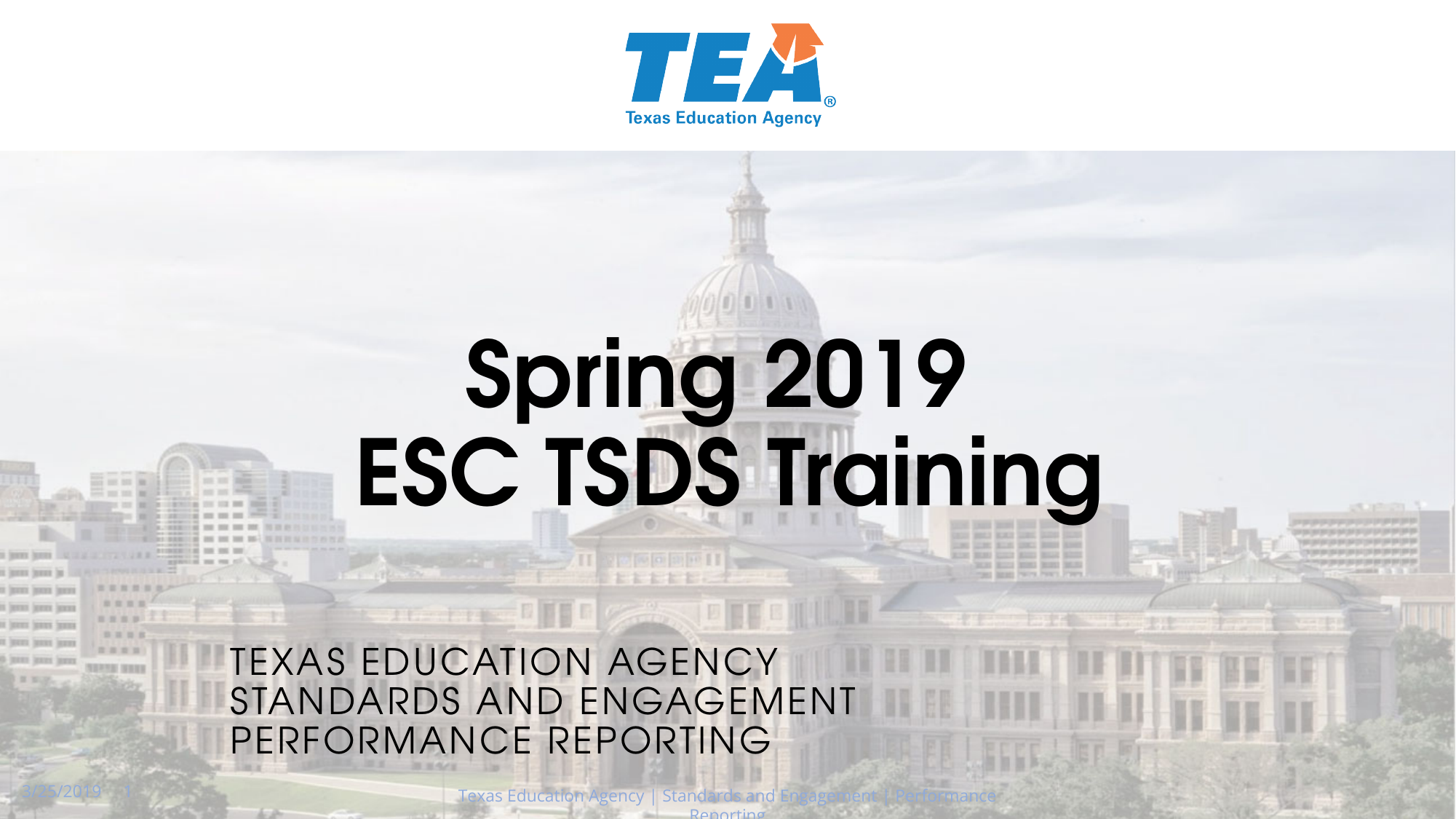

Spring 2019
ESC TSDS Training
Texas Education Agency
Standards and Engagement
Performance Reporting
3/25/2019     1
Texas Education Agency | Standards and Engagement | Performance Reporting